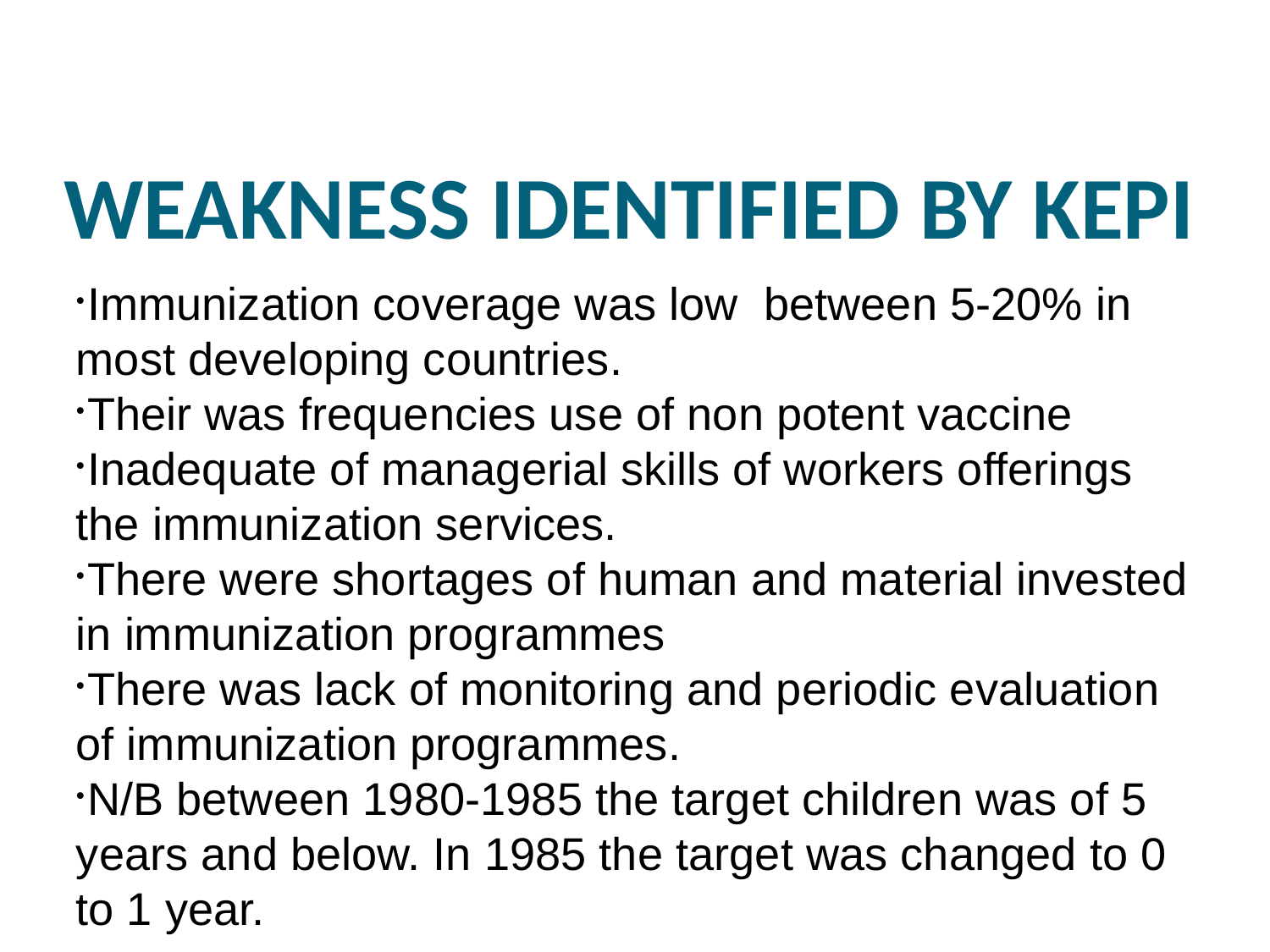

WEAKNESS IDENTIFIED BY KEPI
Immunization coverage was low  between 5-20% in most developing countries.
Their was frequencies use of non potent vaccine
Inadequate of managerial skills of workers offerings the immunization services.
There were shortages of human and material invested in immunization programmes
There was lack of monitoring and periodic evaluation of immunization programmes.
N/B between 1980-1985 the target children was of 5 years and below. In 1985 the target was changed to 0 to 1 year.